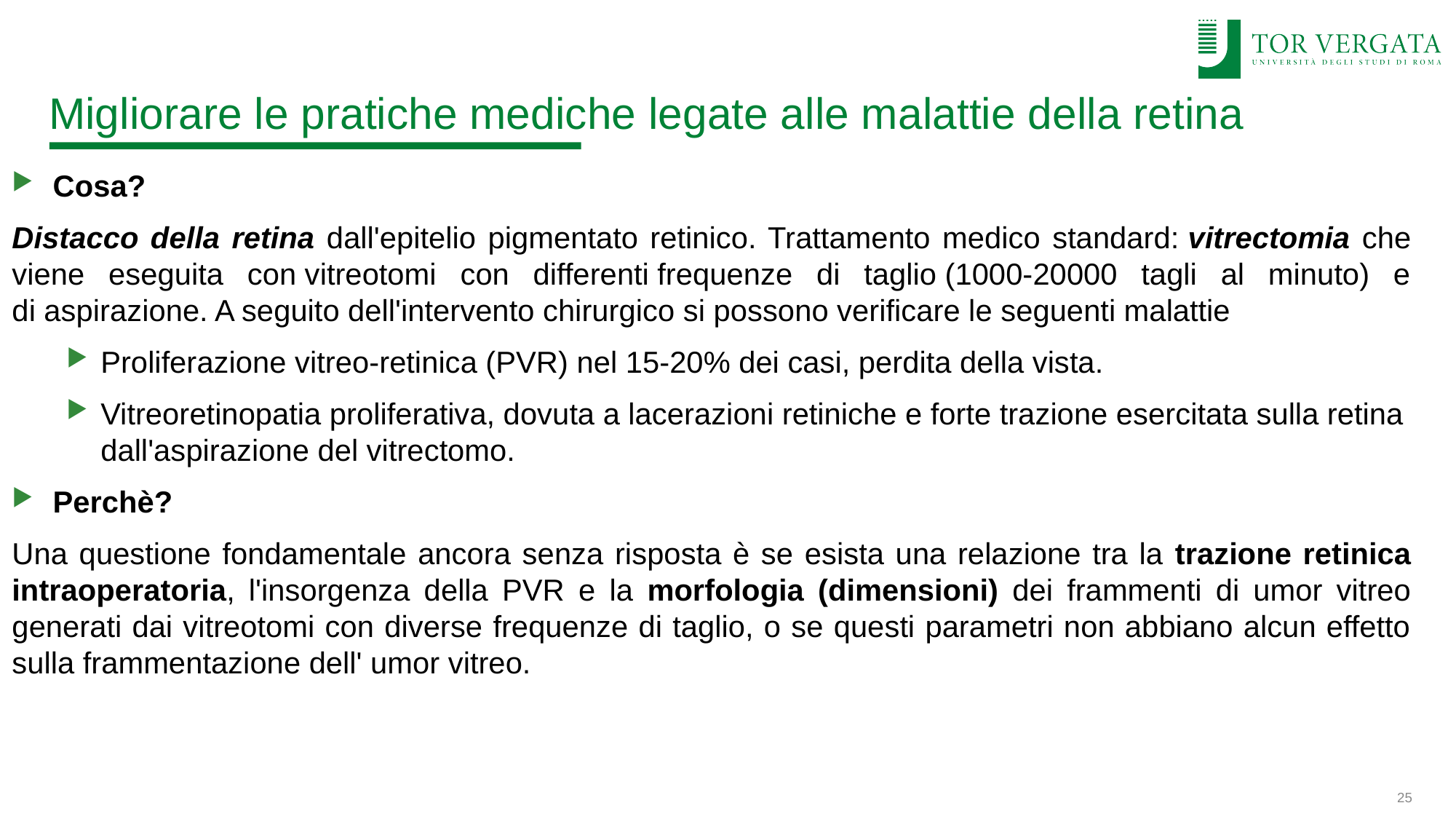

# Migliorare le pratiche mediche legate alle malattie della retina
Cosa?
Distacco della retina dall'epitelio pigmentato retinico. Trattamento medico standard: vitrectomia che viene eseguita con vitreotomi con differenti frequenze di taglio (1000-20000 tagli al minuto) e di aspirazione. A seguito dell'intervento chirurgico si possono verificare le seguenti malattie
Proliferazione vitreo-retinica (PVR) nel 15-20% dei casi, perdita della vista.
Vitreoretinopatia proliferativa, dovuta a lacerazioni retiniche e forte trazione esercitata sulla retina dall'aspirazione del vitrectomo.
Perchè?
Una questione fondamentale ancora senza risposta è se esista una relazione tra la trazione retinica intraoperatoria, l'insorgenza della PVR e la morfologia (dimensioni) dei frammenti di umor vitreo generati dai vitreotomi con diverse frequenze di taglio, o se questi parametri non abbiano alcun effetto sulla frammentazione dell' umor vitreo.

25